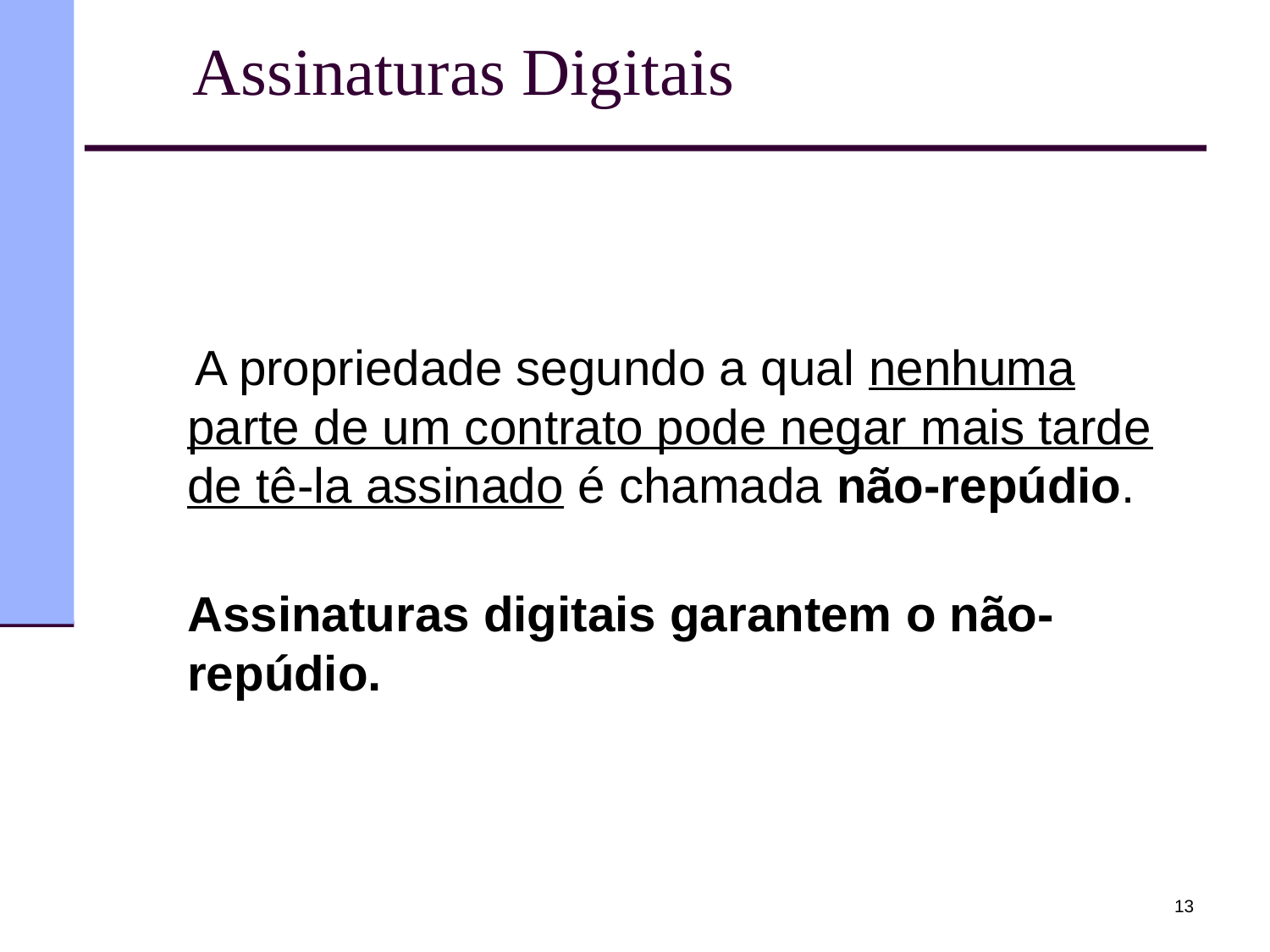

# Assinaturas Digitais

    A propriedade segundo a qual nenhuma parte de um contrato pode negar mais tarde de tê-la assinado é chamada não-repúdio.
Assinaturas digitais garantem o não-repúdio.
13